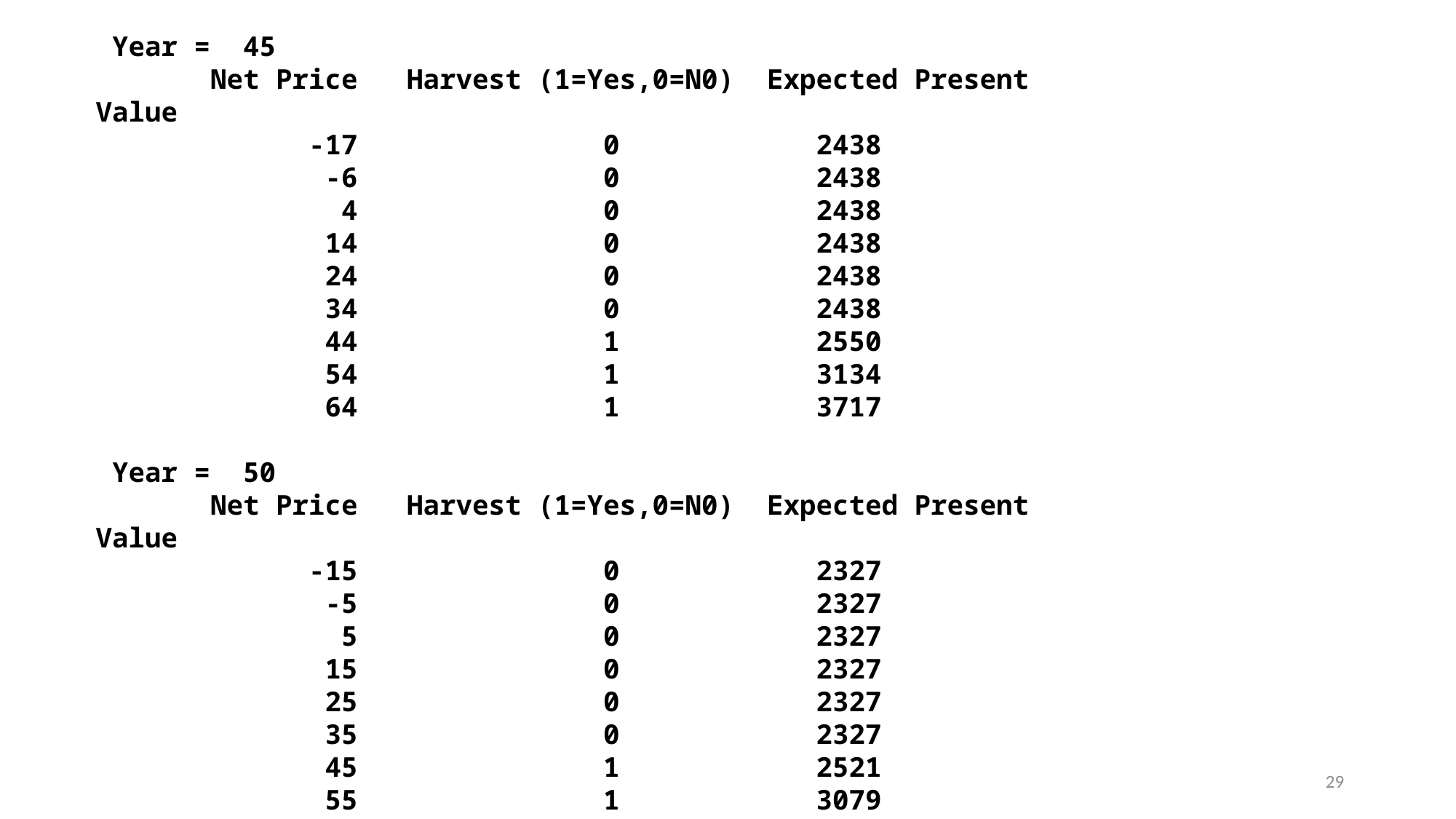

Year =  45
       Net Price   Harvest (1=Yes,0=N0)  Expected Present Value
             -17               0            2438
              -6               0            2438
               4               0            2438
              14               0            2438
              24               0            2438
              34               0            2438
              44               1            2550
              54               1            3134
              64               1            3717

 Year =  50
       Net Price   Harvest (1=Yes,0=N0)  Expected Present Value
             -15               0            2327
              -5               0            2327
               5               0            2327
              15               0            2327
              25               0            2327
              35               0            2327
              45               1            2521
              55               1            3079
              65               1            3637
29